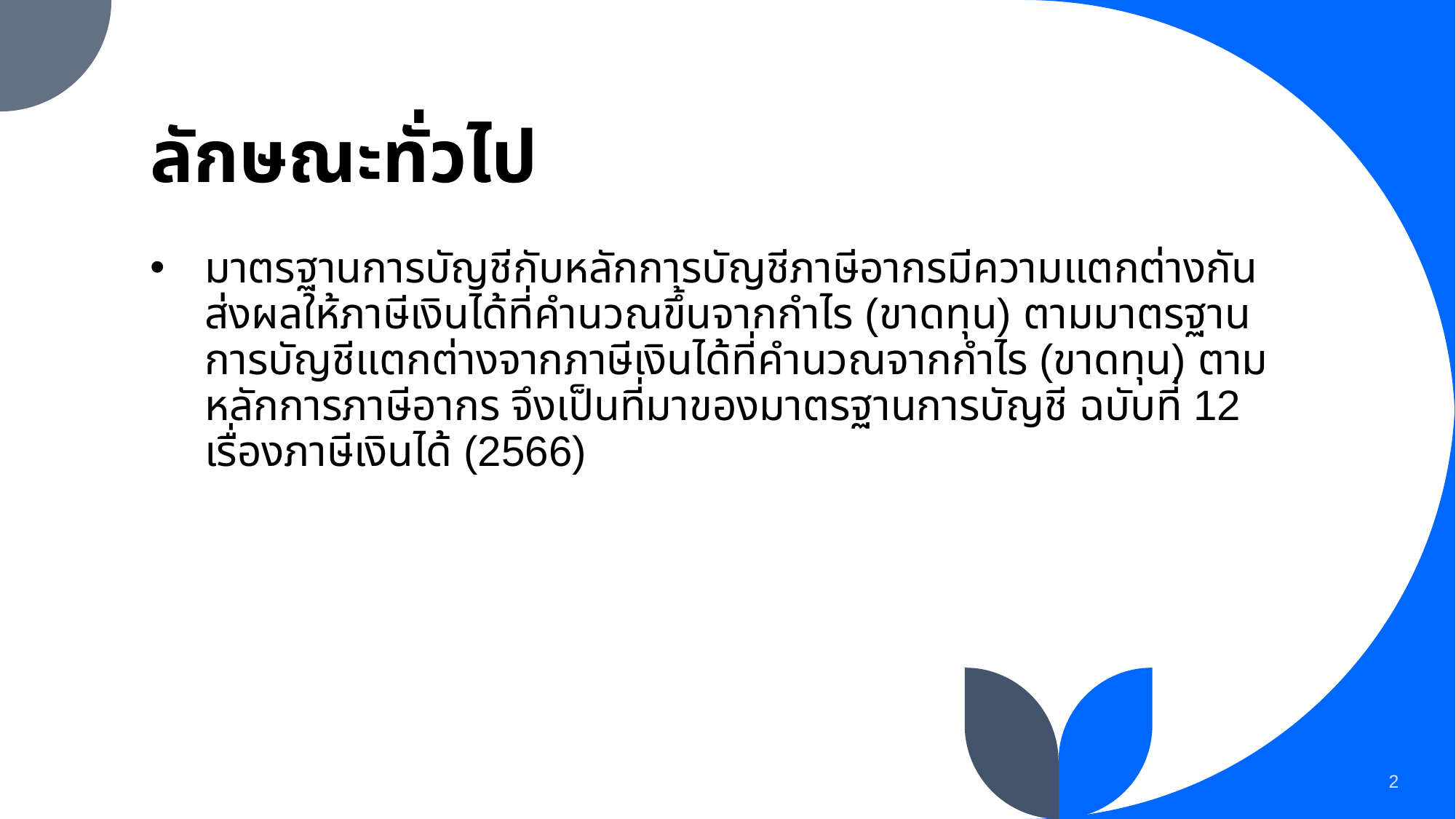

# ลักษณะทั่วไป
มาตรฐานการบัญชีกับหลักการบัญชีภาษีอากรมีความแตกต่างกัน ส่งผลให้ภาษีเงินได้ที่คำนวณขึ้นจากกำไร (ขาดทุน) ตามมาตรฐานการบัญชีแตกต่างจากภาษีเงินได้ที่คำนวณจากกำไร (ขาดทุน) ตามหลักการภาษีอากร จึงเป็นที่มาของมาตรฐานการบัญชี ฉบับที่ 12 เรื่องภาษีเงินได้ (2566)
2